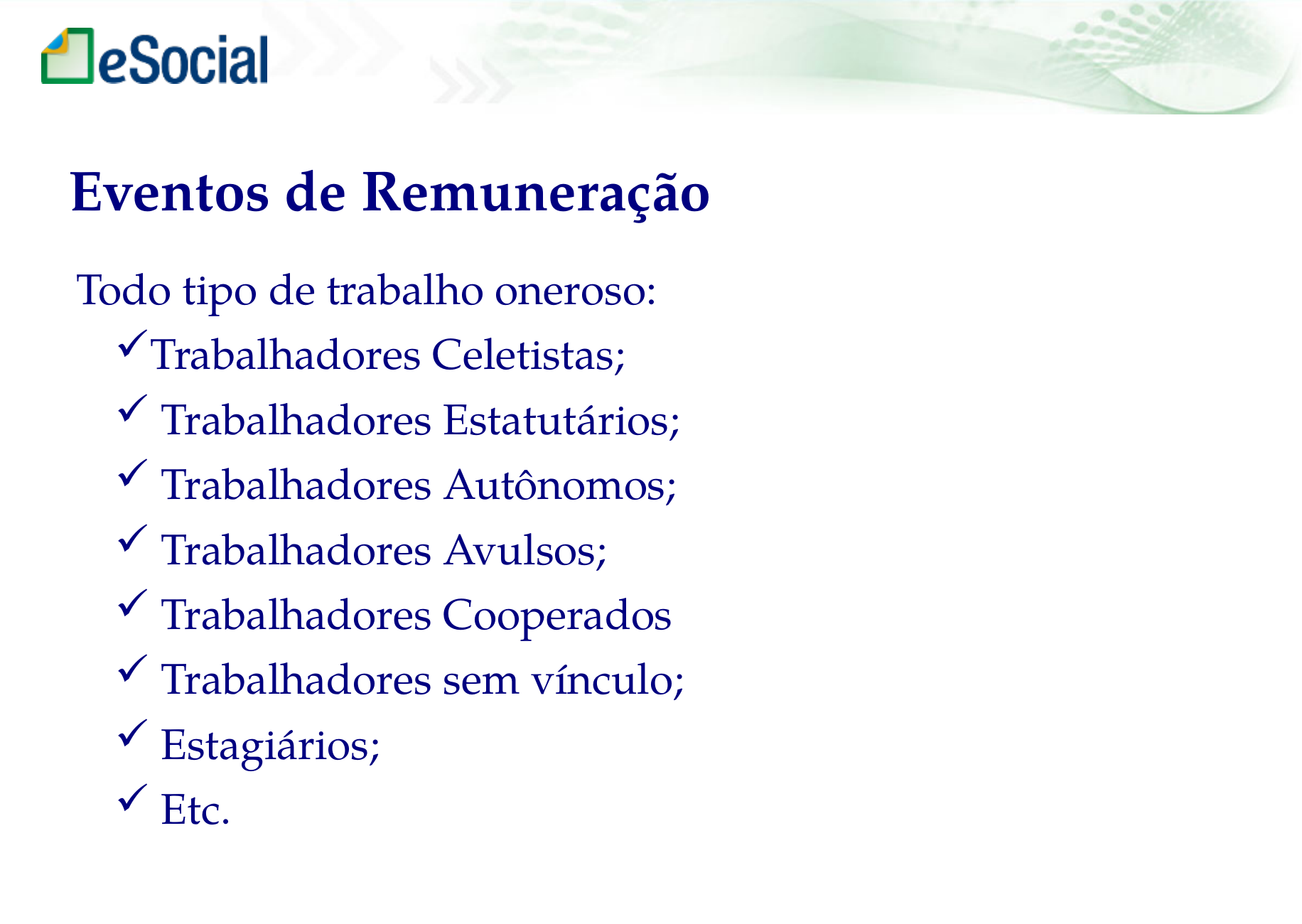

Eventos de Remuneração
Todo tipo de trabalho oneroso:
Trabalhadores Celetistas;
 Trabalhadores Estatutários;
 Trabalhadores Autônomos;
 Trabalhadores Avulsos;
 Trabalhadores Cooperados
 Trabalhadores sem vínculo;
 Estagiários;
 Etc.